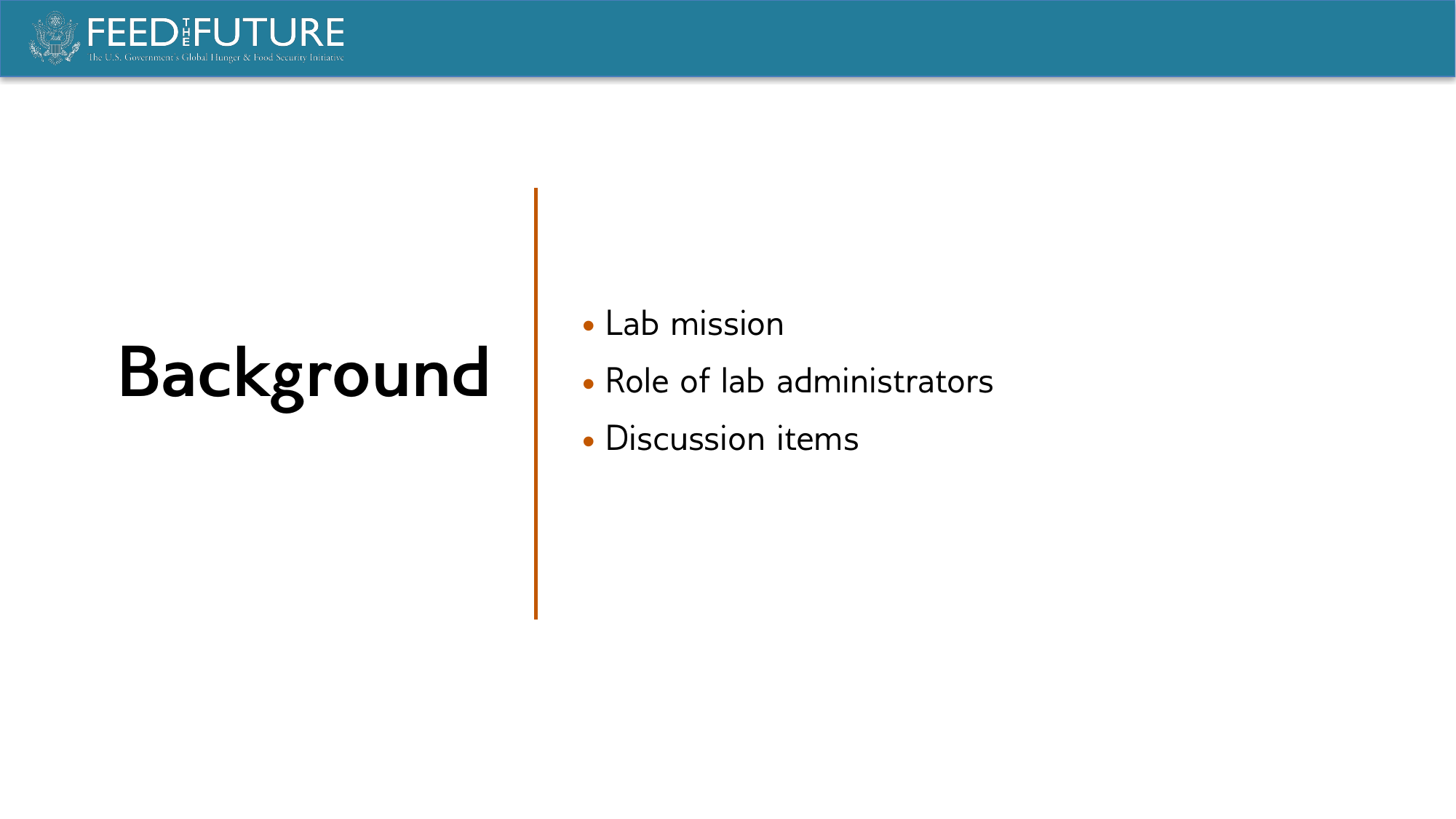

Background
 Lab mission
 Role of lab administrators
 Discussion items